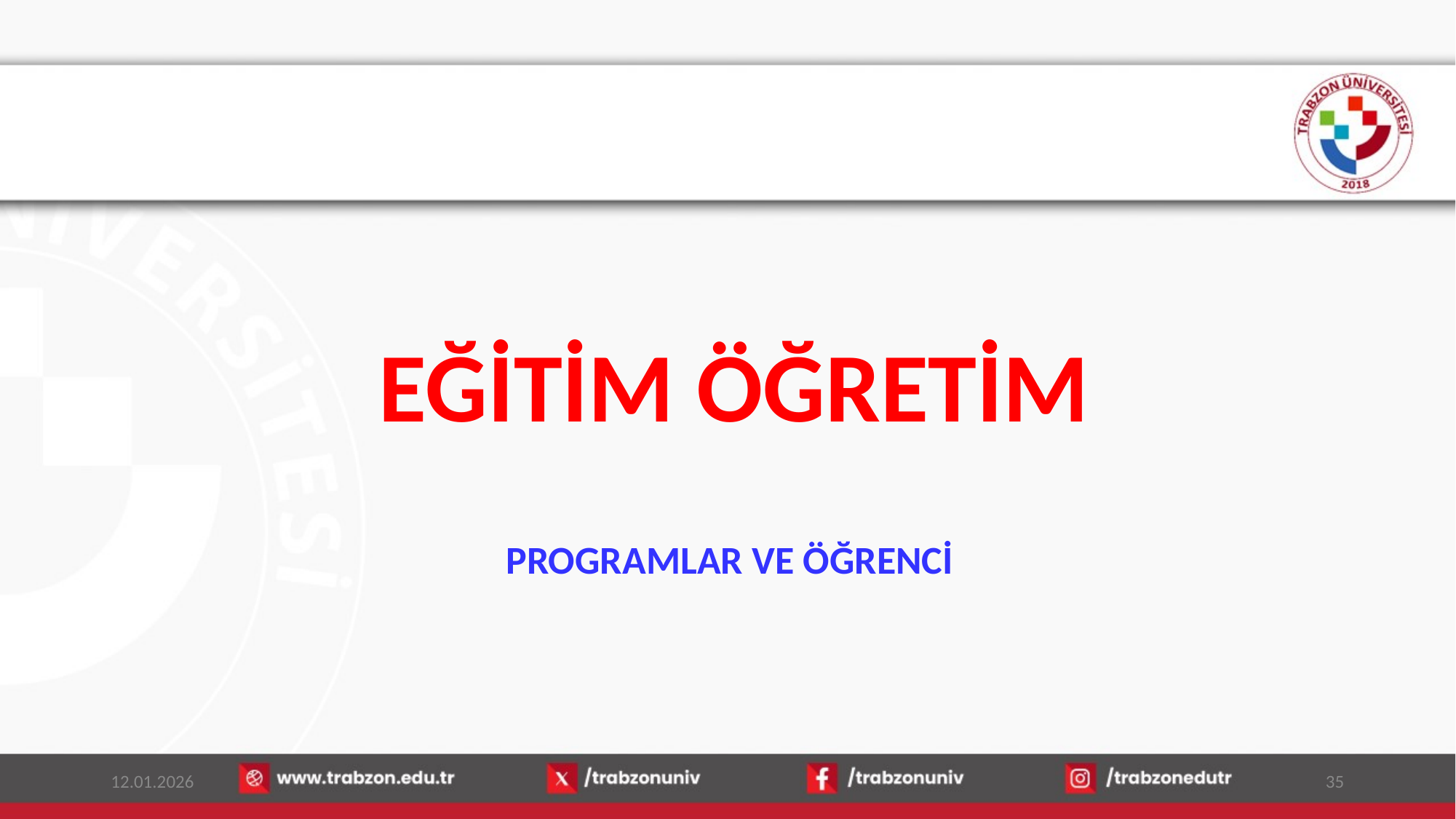

EĞİTİM ÖĞRETİM

PROGRAMLAR VE ÖĞRENCİ

12.01.2026
35